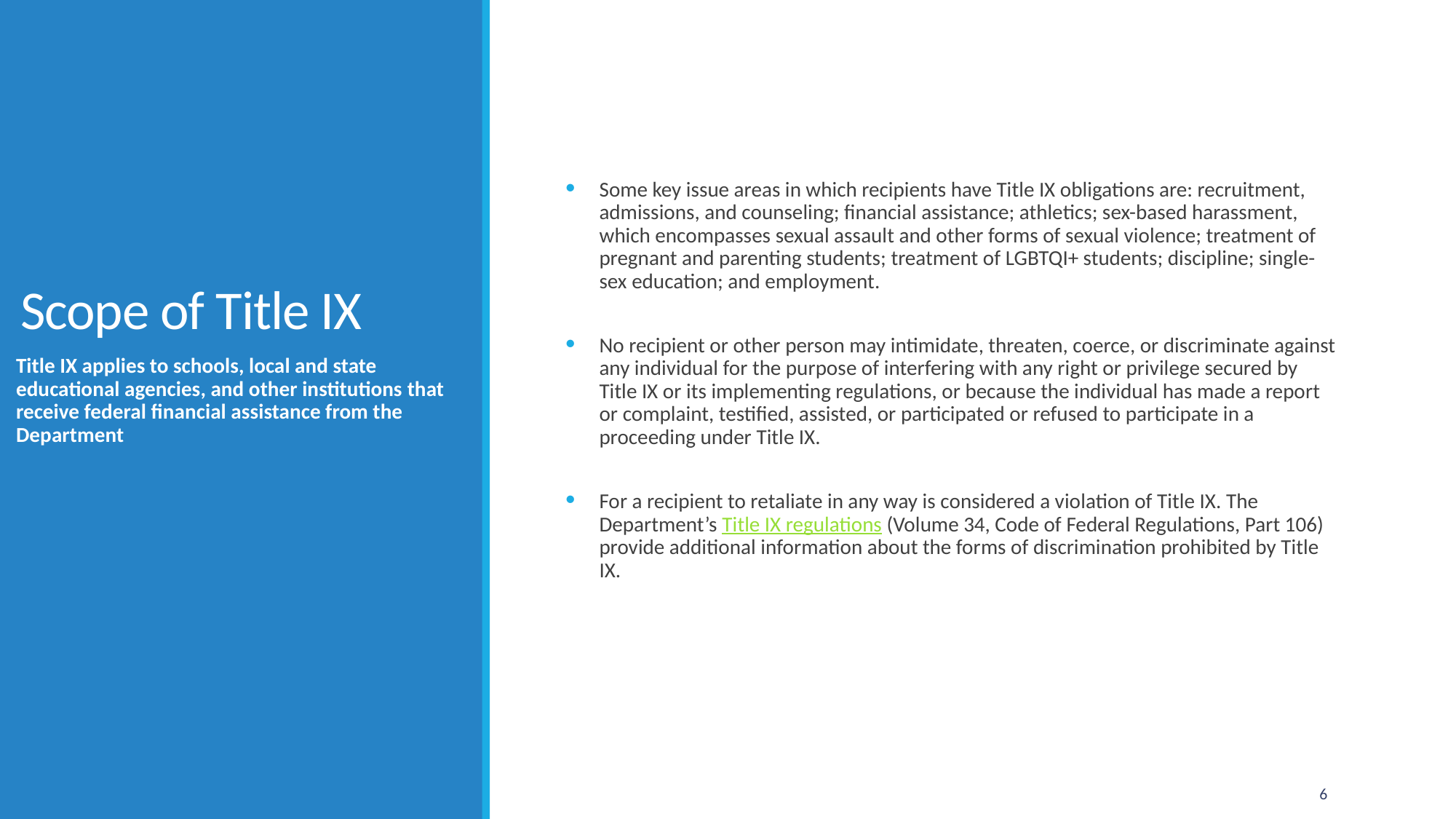

Scope of Title IX
Some key issue areas in which recipients have Title IX obligations are: recruitment, admissions, and counseling; financial assistance; athletics; sex-based harassment, which encompasses sexual assault and other forms of sexual violence; treatment of pregnant and parenting students; treatment of LGBTQI+ students; discipline; single-sex education; and employment.

No recipient or other person may intimidate, threaten, coerce, or discriminate against any individual for the purpose of interfering with any right or privilege secured by Title IX or its implementing regulations, or because the individual has made a report or complaint, testified, assisted, or participated or refused to participate in a proceeding under Title IX.

For a recipient to retaliate in any way is considered a violation of Title IX. The Department’s Title IX regulations (Volume 34, Code of Federal Regulations, Part 106) provide additional information about the forms of discrimination prohibited by Title IX.
Title IX applies to schools, local and state educational agencies, and other institutions that receive federal financial assistance from the Department
6